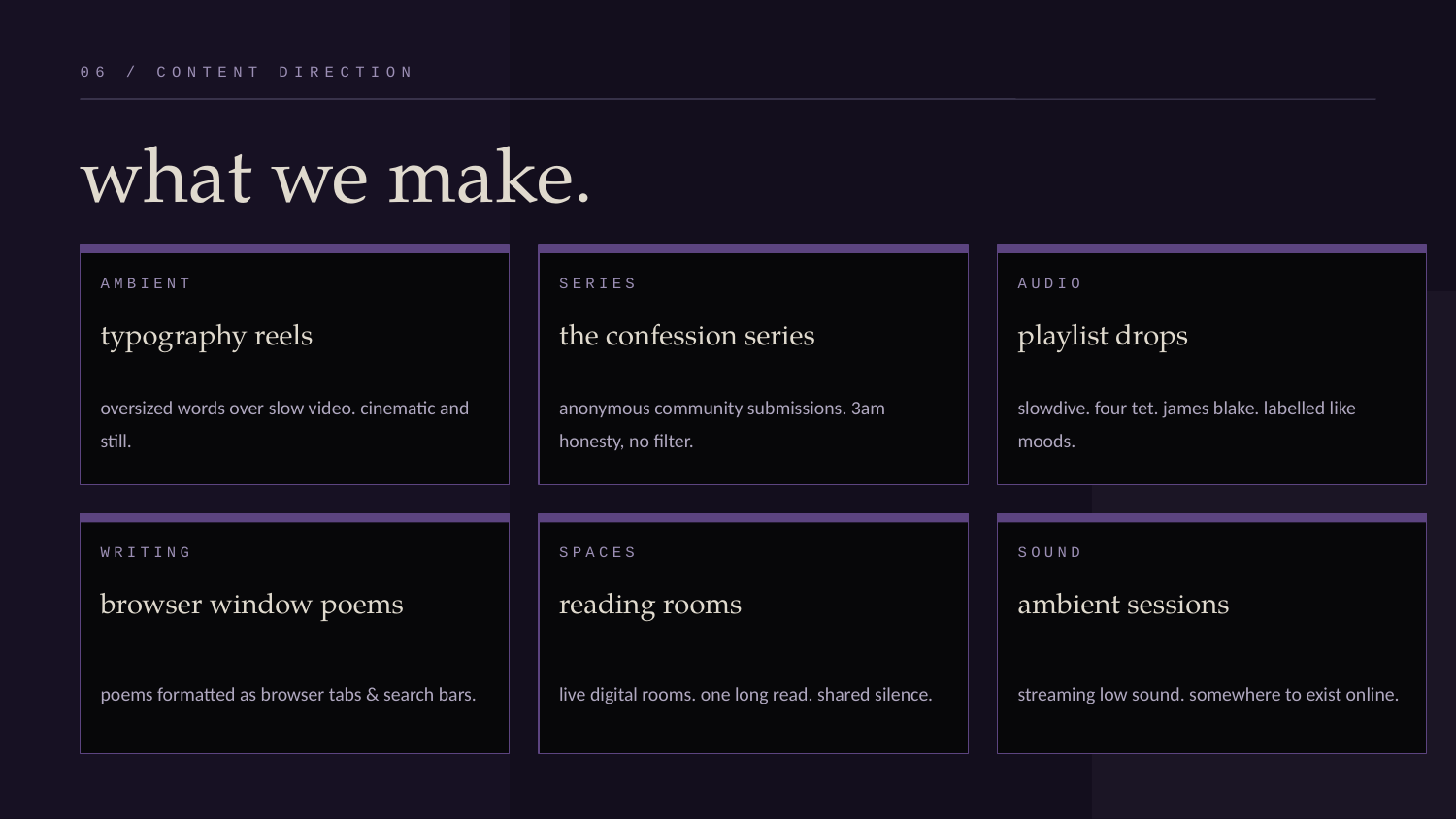

06 / CONTENT DIRECTION

what we make.

AMBIENT
SERIES
AUDIO

typography reels
the confession series
playlist drops
oversized words over slow video. cinematic and still.
anonymous community submissions. 3am honesty, no filter.
slowdive. four tet. james blake. labelled like moods.

WRITING
SPACES
SOUND
browser window poems
reading rooms
ambient sessions
poems formatted as browser tabs & search bars.
live digital rooms. one long read. shared silence.
streaming low sound. somewhere to exist online.